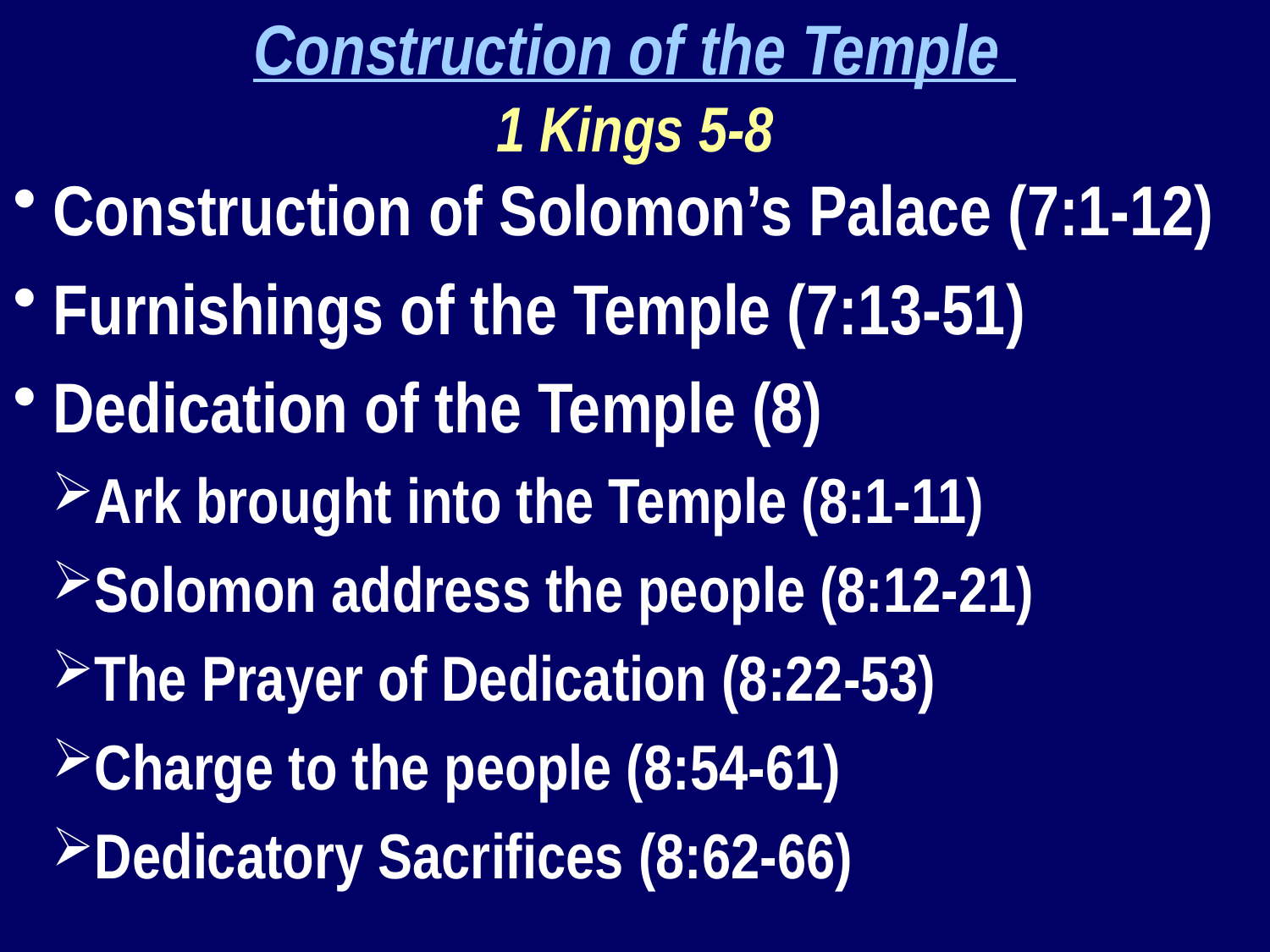

Construction of the Temple
1 Kings 5-8
Construction of Solomon’s Palace (7:1-12)
Furnishings of the Temple (7:13-51)
Dedication of the Temple (8)
Ark brought into the Temple (8:1-11)
Solomon address the people (8:12-21)
The Prayer of Dedication (8:22-53)
Charge to the people (8:54-61)
Dedicatory Sacrifices (8:62-66)